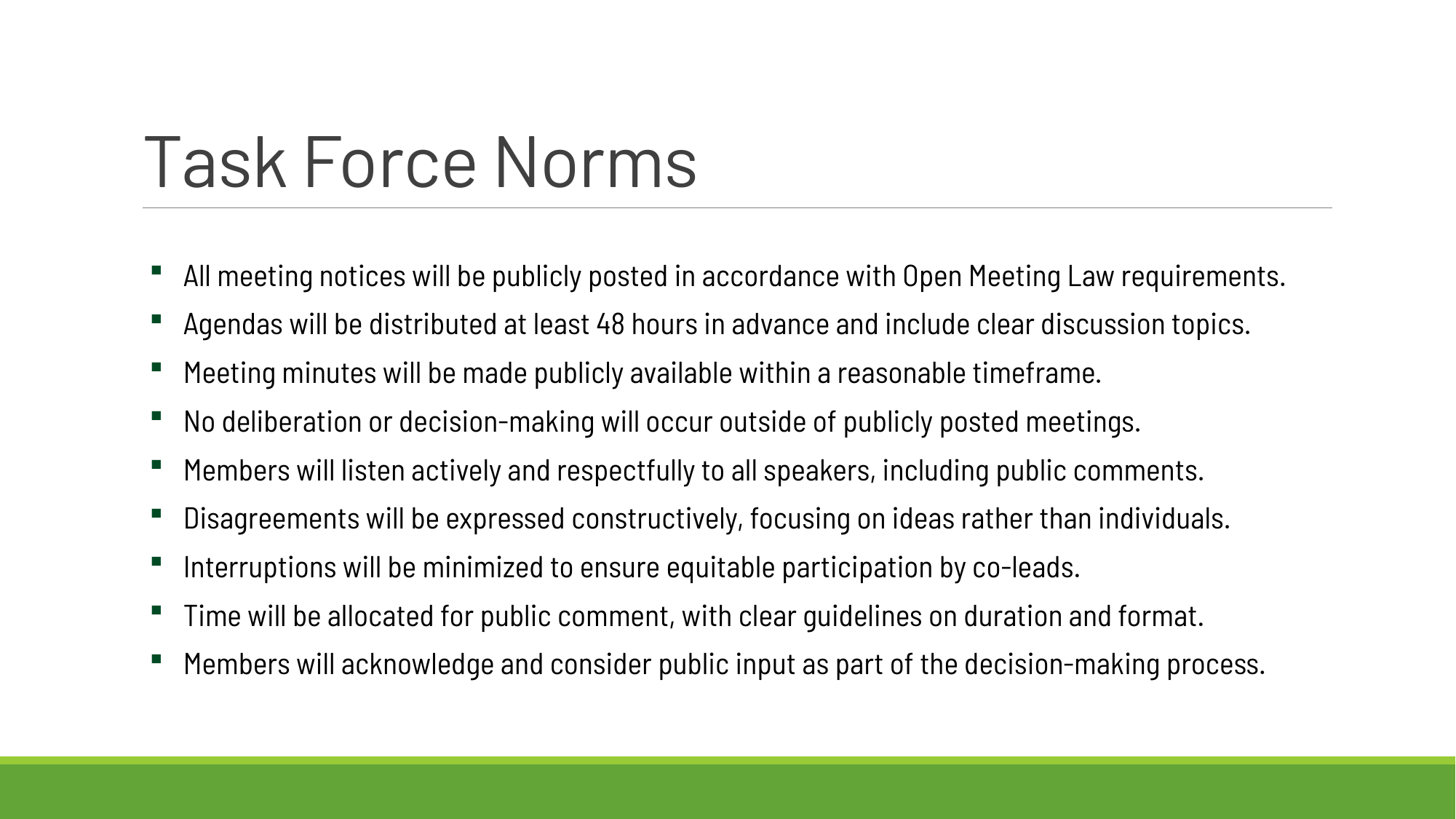

# Task Force Norms
  All meeting notices will be publicly posted in accordance with Open Meeting Law requirements.
  Agendas will be distributed at least 48 hours in advance and include clear discussion topics.
  Meeting minutes will be made publicly available within a reasonable timeframe.
  No deliberation or decision-making will occur outside of publicly posted meetings.
  Members will listen actively and respectfully to all speakers, including public comments.
  Disagreements will be expressed constructively, focusing on ideas rather than individuals.
  Interruptions will be minimized to ensure equitable participation by co-leads.
  Time will be allocated for public comment, with clear guidelines on duration and format.
  Members will acknowledge and consider public input as part of the decision-making process.